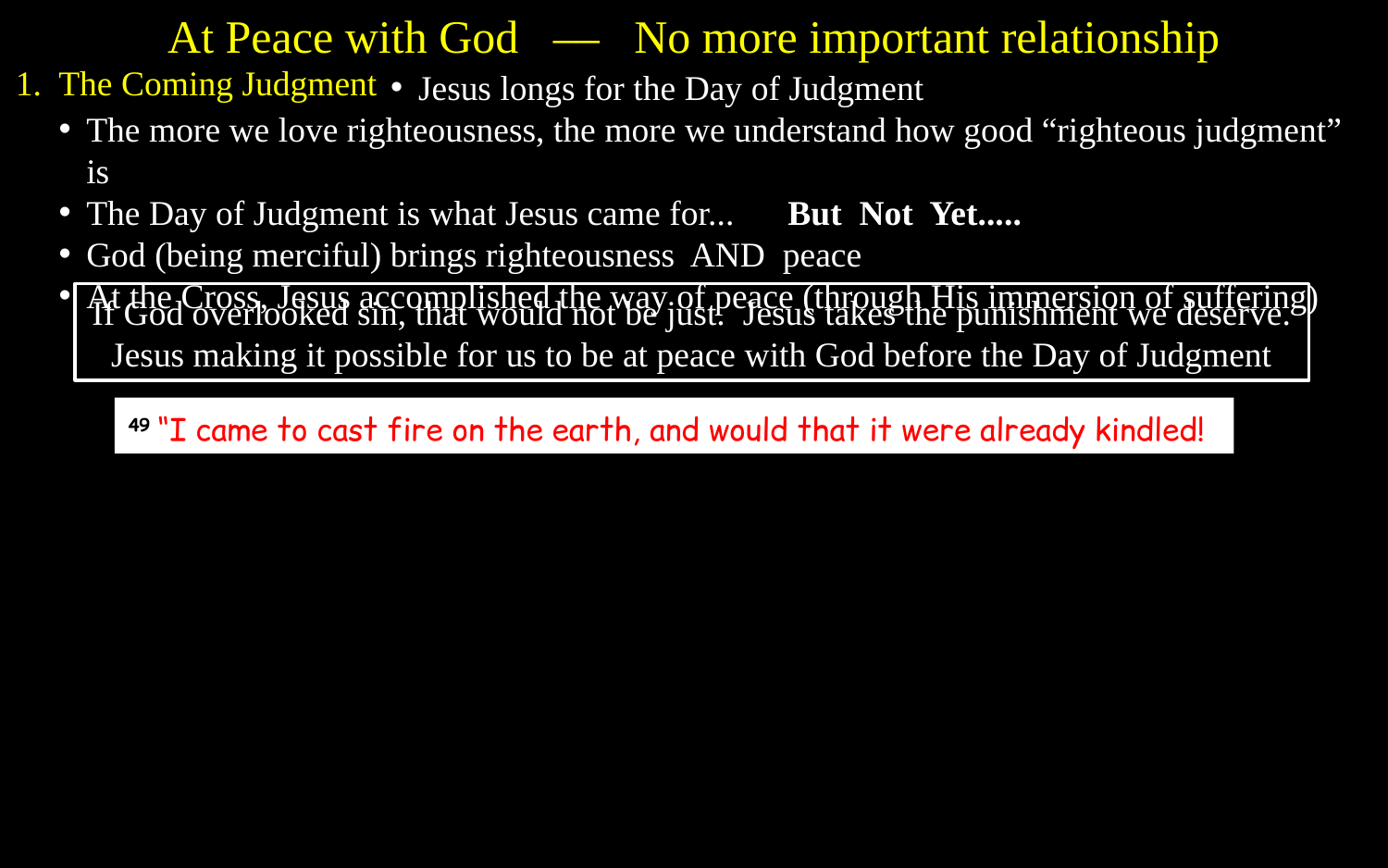

At Peace with God   ––   No more important relationship
1.  The Coming Judgment
Jesus longs for the Day of Judgment
The more we love righteousness, the more we understand how good “righteous judgment” is
The Day of Judgment is what Jesus came for...      But  Not  Yet.....
God (being merciful) brings righteousness  AND  peace
At the Cross, Jesus accomplished the way of peace (through His immersion of suffering)
If God overlooked sin, that would not be just.  Jesus takes the punishment we deserve.
Jesus making it possible for us to be at peace with God before the Day of Judgment
49 “I came to cast fire on the earth, and would that it were already kindled!